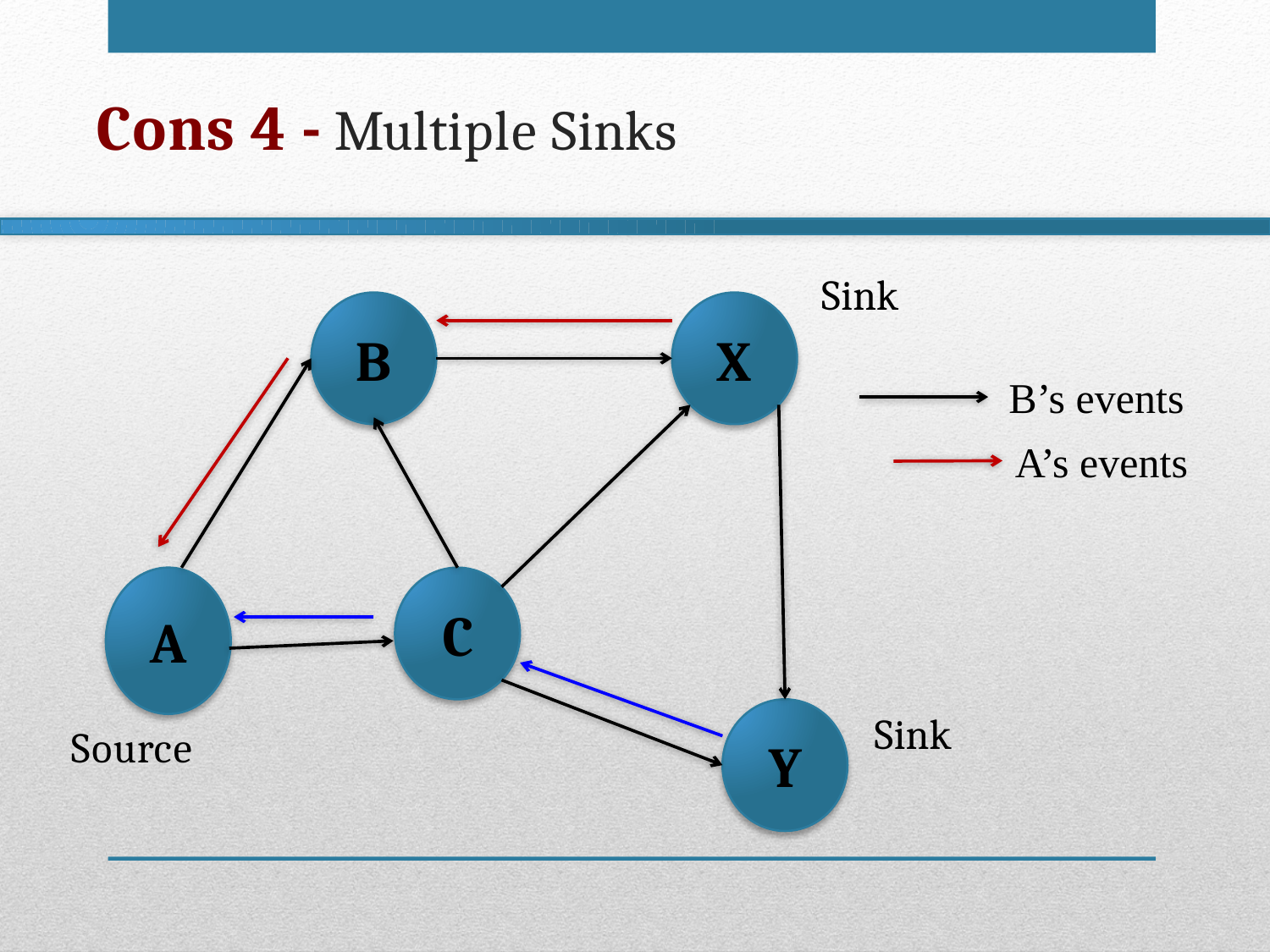

Cons 4 - Multiple Sinks

Sink

B
X

B’s events
A’s events
A
C
Y
Sink

Source